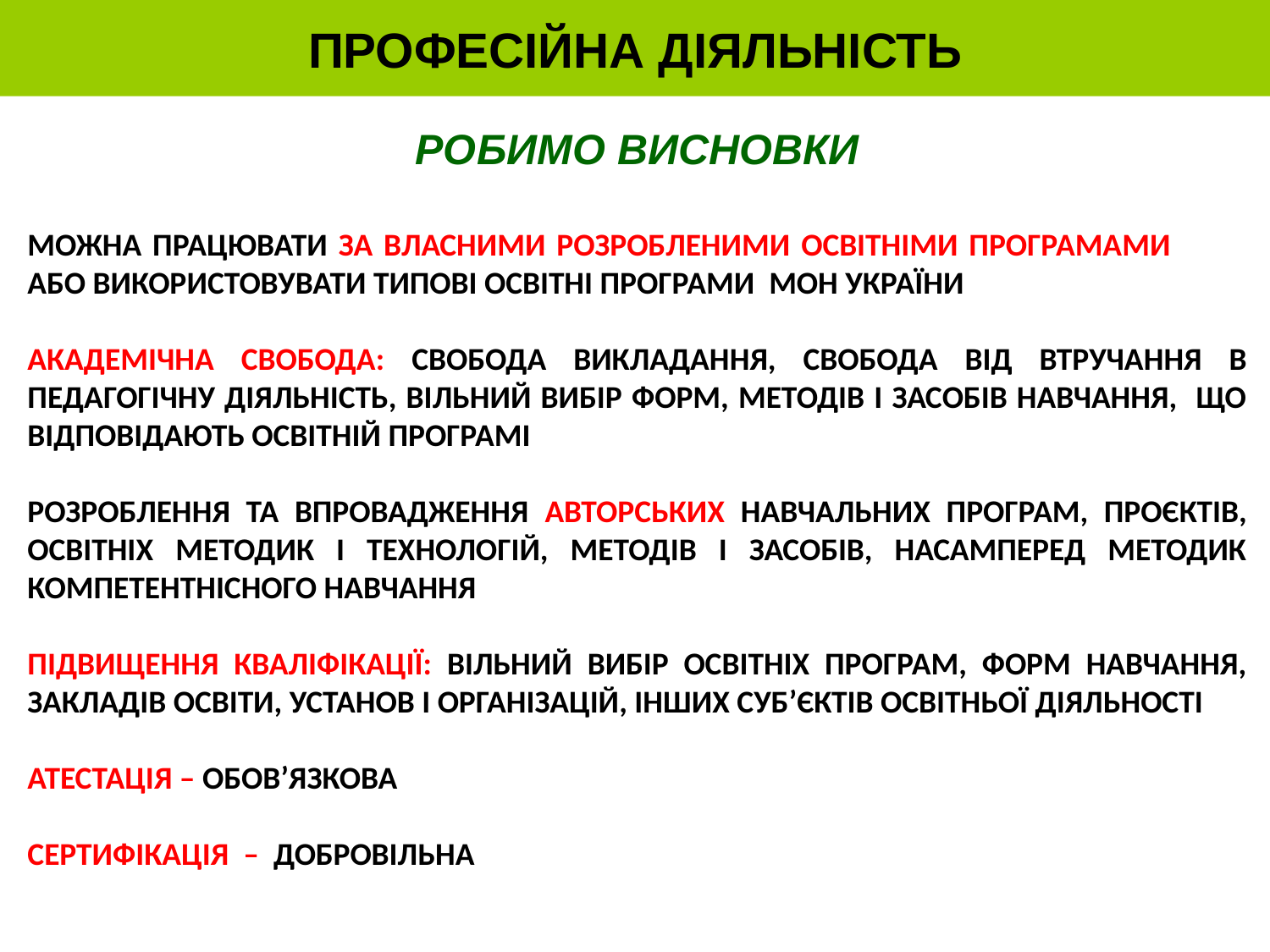

ПРОФЕСІЙНА ДІЯЛЬНІСТЬ
РОБИМО ВИСНОВКИ

МОЖНА ПРАЦЮВАТИ ЗА ВЛАСНИМИ РОЗРОБЛЕНИМИ ОСВІТНІМИ ПРОГРАМАМИ        АБО ВИКОРИСТОВУВАТИ ТИПОВІ ОСВІТНІ ПРОГРАМИ  МОН УКРАЇНИ

АКАДЕМІЧНА СВОБОДА: СВОБОДА ВИКЛАДАННЯ, СВОБОДА ВІД ВТРУЧАННЯ В ПЕДАГОГІЧНУ ДІЯЛЬНІСТЬ, ВІЛЬНИЙ ВИБІР ФОРМ, МЕТОДІВ І ЗАСОБІВ НАВЧАННЯ,  ЩО ВІДПОВІДАЮТЬ ОСВІТНІЙ ПРОГРАМІ

РОЗРОБЛЕННЯ ТА ВПРОВАДЖЕННЯ АВТОРСЬКИХ НАВЧАЛЬНИХ ПРОГРАМ, ПРОЄКТІВ, ОСВІТНІХ МЕТОДИК І ТЕХНОЛОГІЙ, МЕТОДІВ І ЗАСОБІВ, НАСАМПЕРЕД МЕТОДИК КОМПЕТЕНТНІСНОГО НАВЧАННЯ

ПІДВИЩЕННЯ КВАЛІФІКАЦІЇ: ВІЛЬНИЙ ВИБІР ОСВІТНІХ ПРОГРАМ, ФОРМ НАВЧАННЯ, ЗАКЛАДІВ ОСВІТИ, УСТАНОВ І ОРГАНІЗАЦІЙ, ІНШИХ СУБ’ЄКТІВ ОСВІТНЬОЇ ДІЯЛЬНОСТІ

АТЕСТАЦІЯ – ОБОВ’ЯЗКОВА

СЕРТИФІКАЦІЯ  –  ДОБРОВІЛЬНА